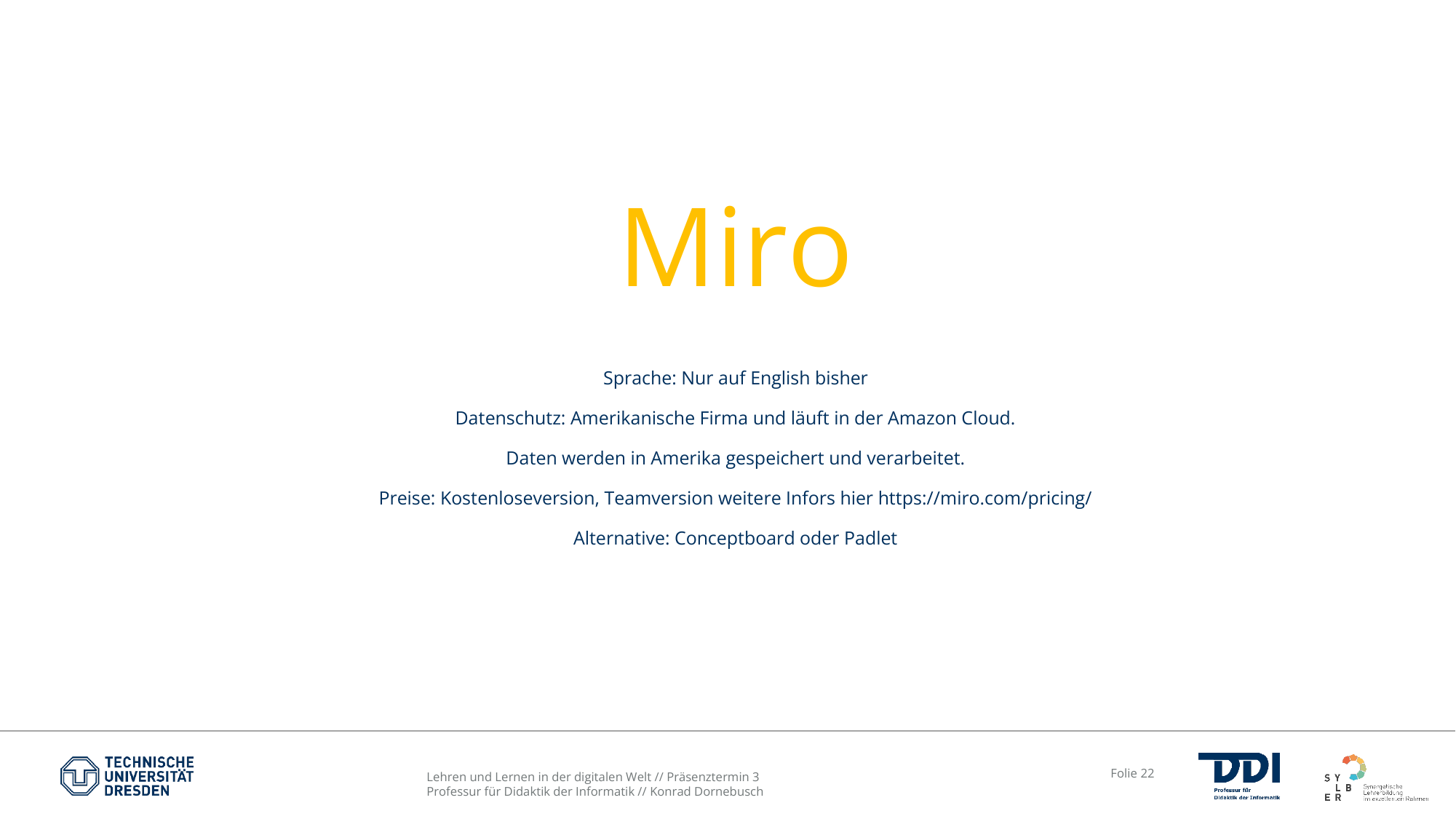

Miro

Sprache: Nur auf English bisher
Datenschutz: Amerikanische Firma und läuft in der Amazon Cloud.
Daten werden in Amerika gespeichert und verarbeitet.
Preise: Kostenloseversion, Teamversion weitere Infors hier https://miro.com/pricing/
Alternative: Conceptboard oder Padlet